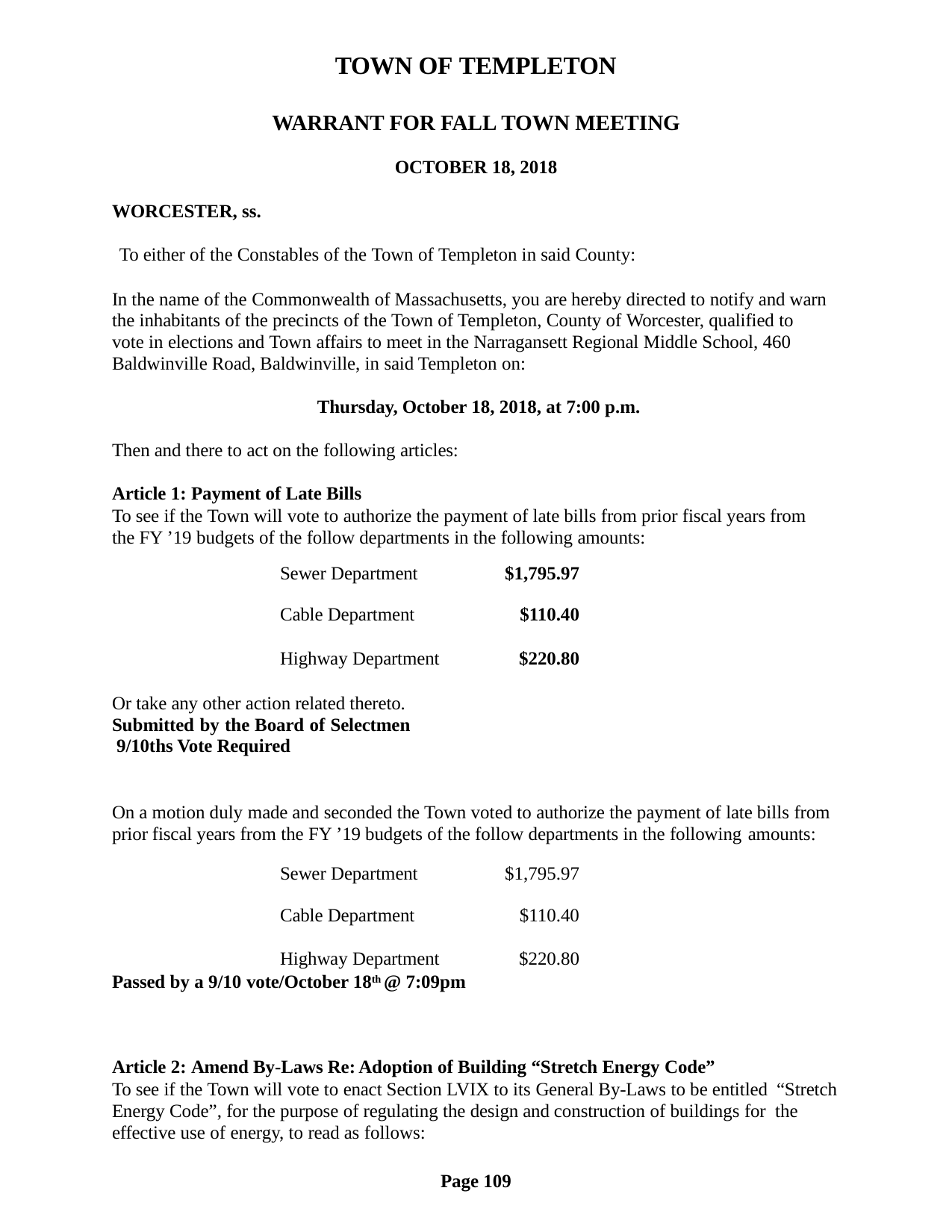

TOWN OF TEMPLETON

WARRANT FOR FALL TOWN MEETING
OCTOBER 18, 2018

WORCESTER, ss.

To either of the Constables of the Town of Templeton in said County:

In the name of the Commonwealth of Massachusetts, you are hereby directed to notify and warn  the inhabitants of the precincts of the Town of Templeton, County of Worcester, qualified to  vote in elections and Town affairs to meet in the Narragansett Regional Middle School, 460  Baldwinville Road, Baldwinville, in said Templeton on:

Thursday, October 18, 2018, at 7:00 p.m.

Then and there to act on the following articles:

Article 1: Payment of Late Bills
To see if the Town will vote to authorize the payment of late bills from prior fiscal years from  the FY ’19 budgets of the follow departments in the following amounts:
| Sewer Department | $1,795.97 |
| --- | --- |
| Cable Department | $110.40 |
| Highway Department | $220.80 |
Or take any other action related thereto.  Submitted by the Board of Selectmen  9/10ths Vote Required

On a motion duly made and seconded the Town voted to authorize the payment of late bills from  prior fiscal years from the FY ’19 budgets of the follow departments in the following amounts:
| Sewer Department | $1,795.97 |
| --- | --- |
| Cable Department | $110.40 |
| Highway Department | $220.80 |
Passed by a 9/10 vote/October 18th @ 7:09pm
Article 2: Amend By-Laws Re: Adoption of Building “Stretch Energy Code”
To see if the Town will vote to enact Section LVIX to its General By-Laws to be entitled  “Stretch Energy Code”, for the purpose of regulating the design and construction of buildings for  the effective use of energy, to read as follows:
Page 109